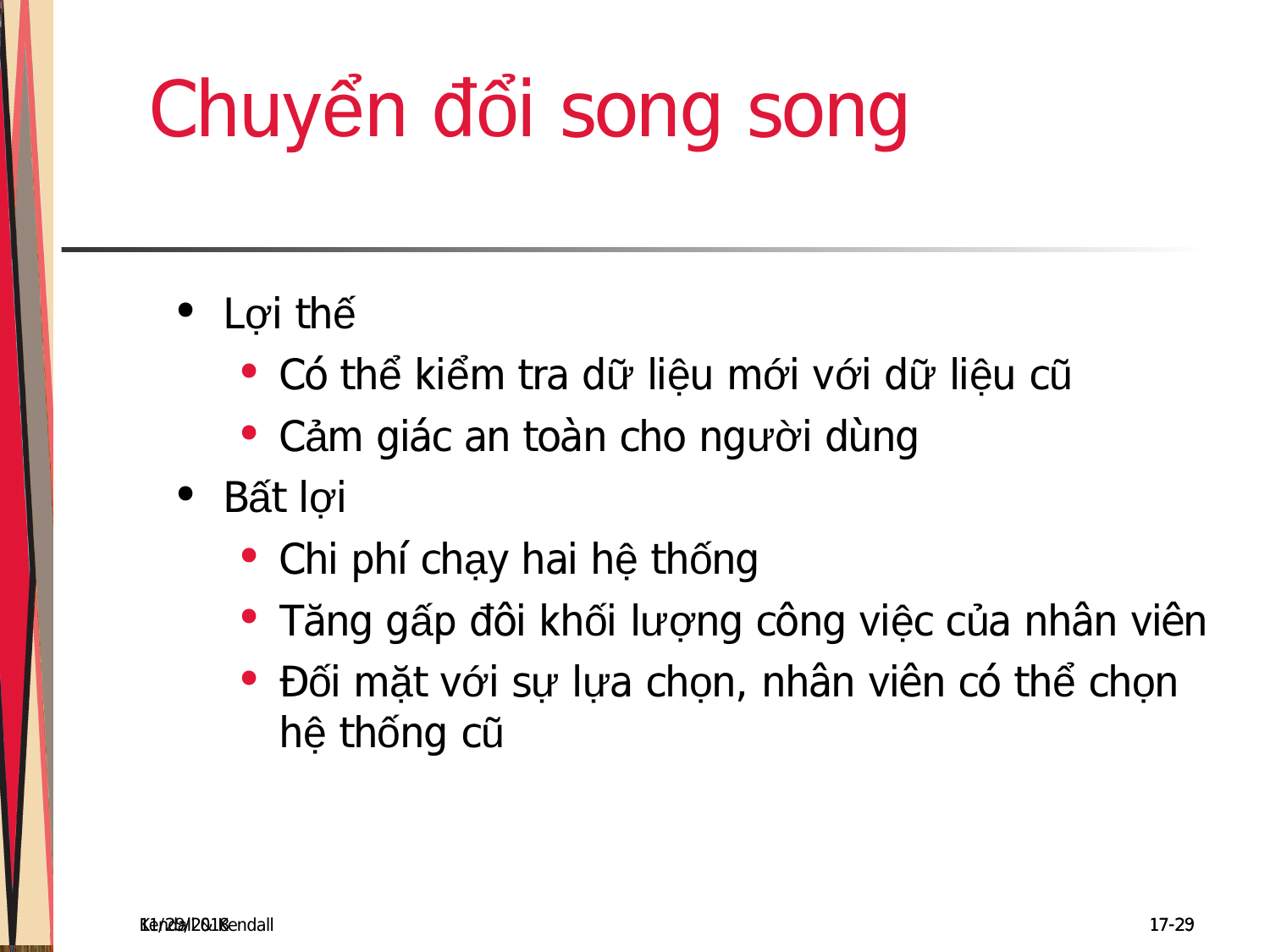

Chuyển đổi song song
Lợi thế
Có thể kiểm tra dữ liệu mới với dữ liệu cũ
Cảm giác an toàn cho người dùng
Bất lợi
Chi phí chạy hai hệ thống
Tăng gấp đôi khối lượng công việc của nhân viên
Đối mặt với sự lựa chọn, nhân viên có thể chọn hệ thống cũ
Kendall & Kendall
11/29/2018
17-29
17-29